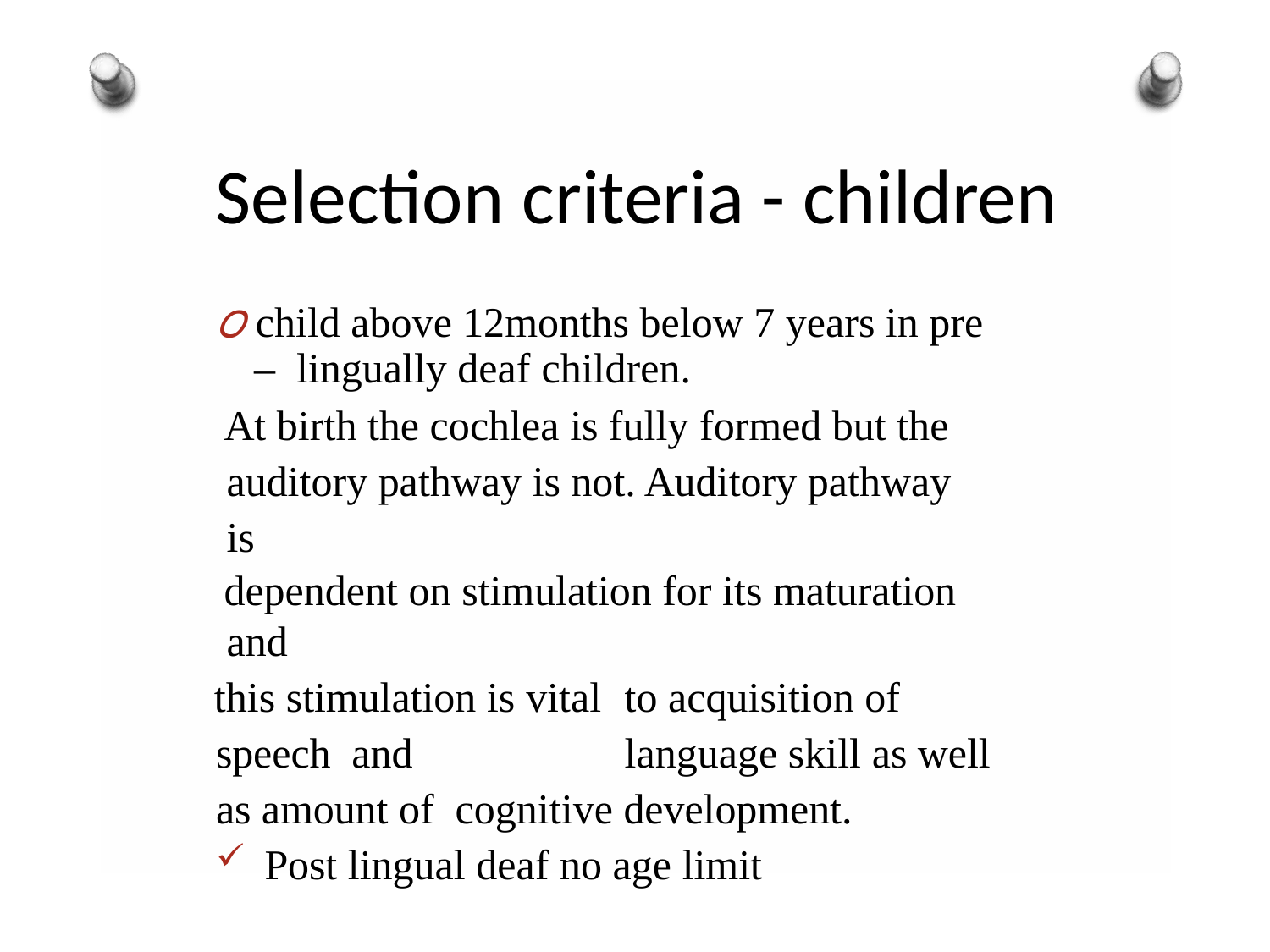

# Selection criteria - children
O child above 12months below 7 years in pre –  lingually deaf children.
At birth the cochlea is fully formed but the  auditory pathway is not. Auditory pathway is
dependent on stimulation for its maturation and
this stimulation is vital	to acquisition of speech  and	language skill as well as amount of  cognitive development.
Post lingual deaf no age limit